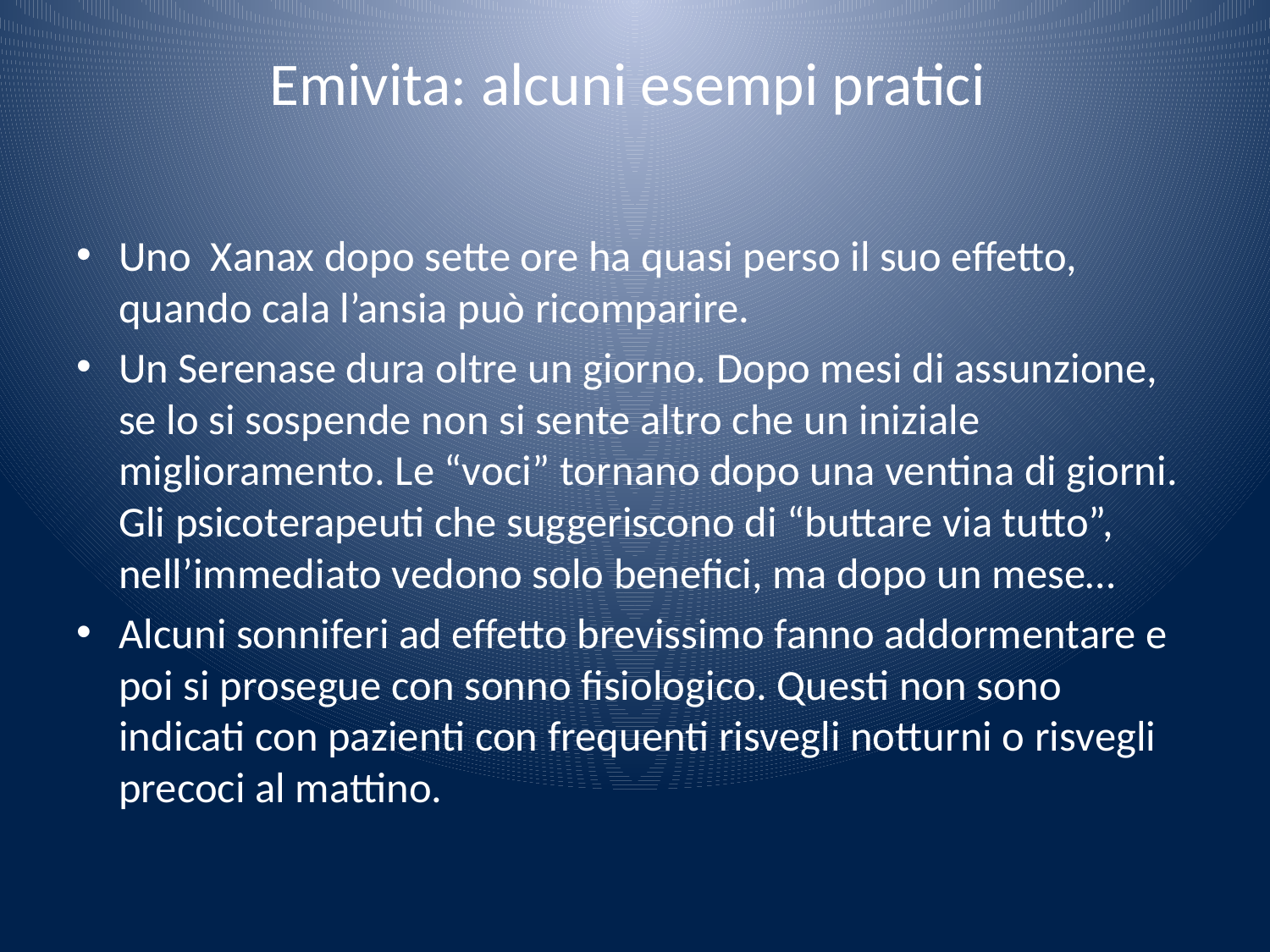

# Emivita: alcuni esempi pratici
Uno  Xanax dopo sette ore ha quasi perso il suo effetto,  quando cala l’ansia può ricomparire.
Un Serenase dura oltre un giorno. Dopo mesi di assunzione, se lo si sospende non si sente altro che un iniziale miglioramento. Le “voci” tornano dopo una ventina di giorni. Gli psicoterapeuti che suggeriscono di “buttare via tutto”, nell’immediato vedono solo benefici, ma dopo un mese…
Alcuni sonniferi ad effetto brevissimo fanno addormentare e poi si prosegue con sonno fisiologico. Questi non sono indicati con pazienti con frequenti risvegli notturni o risvegli precoci al mattino.